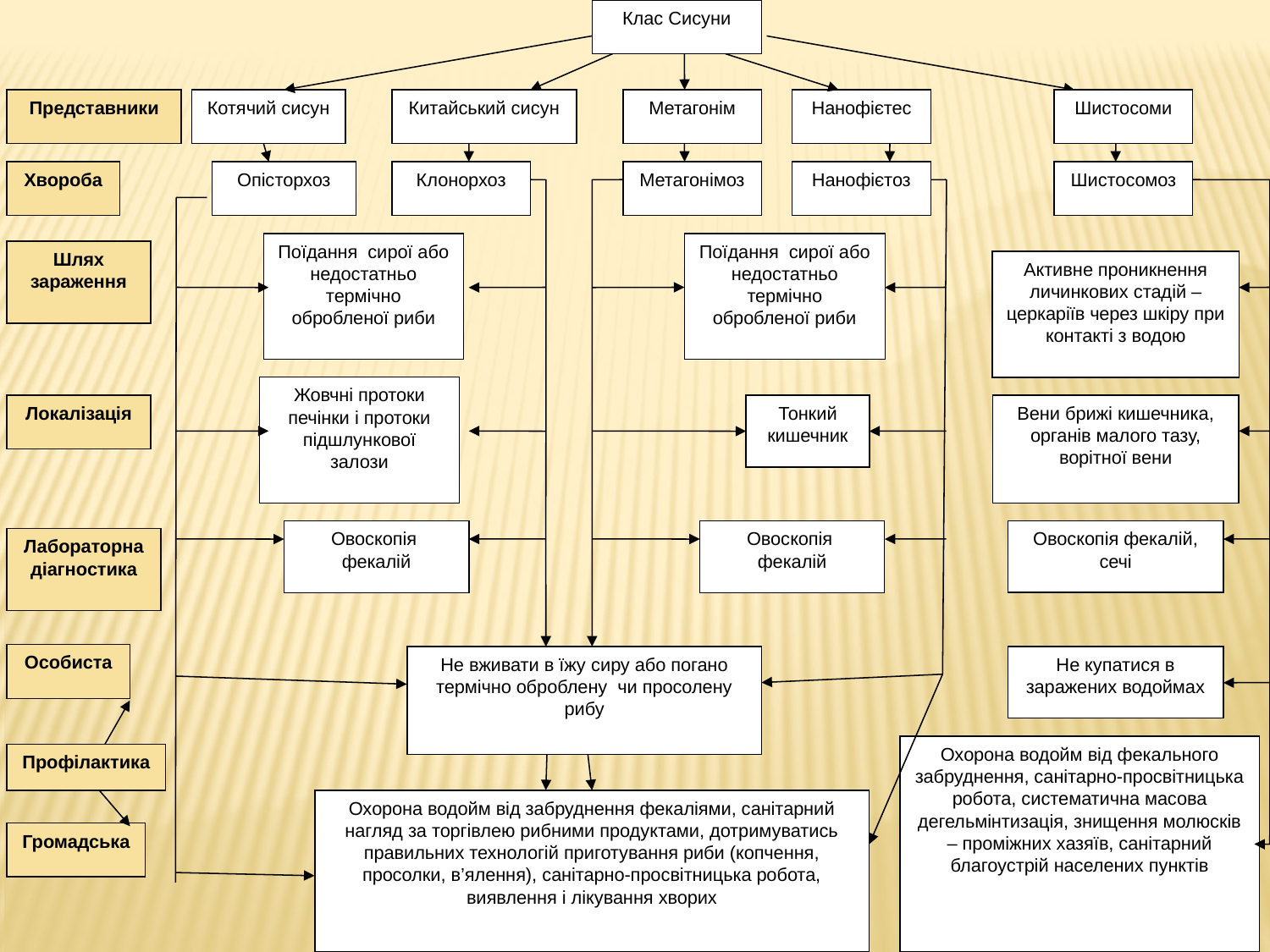

Клас Сисуни

Представники
Котячий сисун
Китайський сисун
Метагонім
Нанофієтес
Шистосоми

Хвороба
Опісторхоз
Клонорхоз
Метагонімоз
Нанофієтоз
Шистосомоз

Поїдання  сирої або недостатньо термічно обробленої риби
Поїдання  сирої або недостатньо термічно обробленої риби
Шлях зараження
Активне проникнення личинкових стадій – церкаріїв через шкіру при контакті з водою

Жовчні протоки печінки і протоки підшлункової залози
Локалізація
Тонкий кишечник
Вени брижі кишечника, органів малого тазу, ворітної вени

Овоскопія  фекалій
Овоскопія  фекалій

Овоскопія фекалій, сечі
Лабораторна діагностика

Особиста
Не вживати в їжу сиру або погано термічно оброблену  чи просолену рибу
Не купатися в заражених водоймах

Охорона водойм від фекального забруднення, санітарно-просвітницька робота, систематична масова дегельмінтизація, знищення молюсків – проміжних хазяїв, санітарний благоустрій населених пунктів
Профілактика

Охорона водойм від забруднення фекаліями, санітарний нагляд за торгівлею рибними продуктами, дотримуватись правильних технологій приготування риби (копчення, просолки, в’ялення), санітарно-просвітницька робота, виявлення і лікування хворих

Громадська